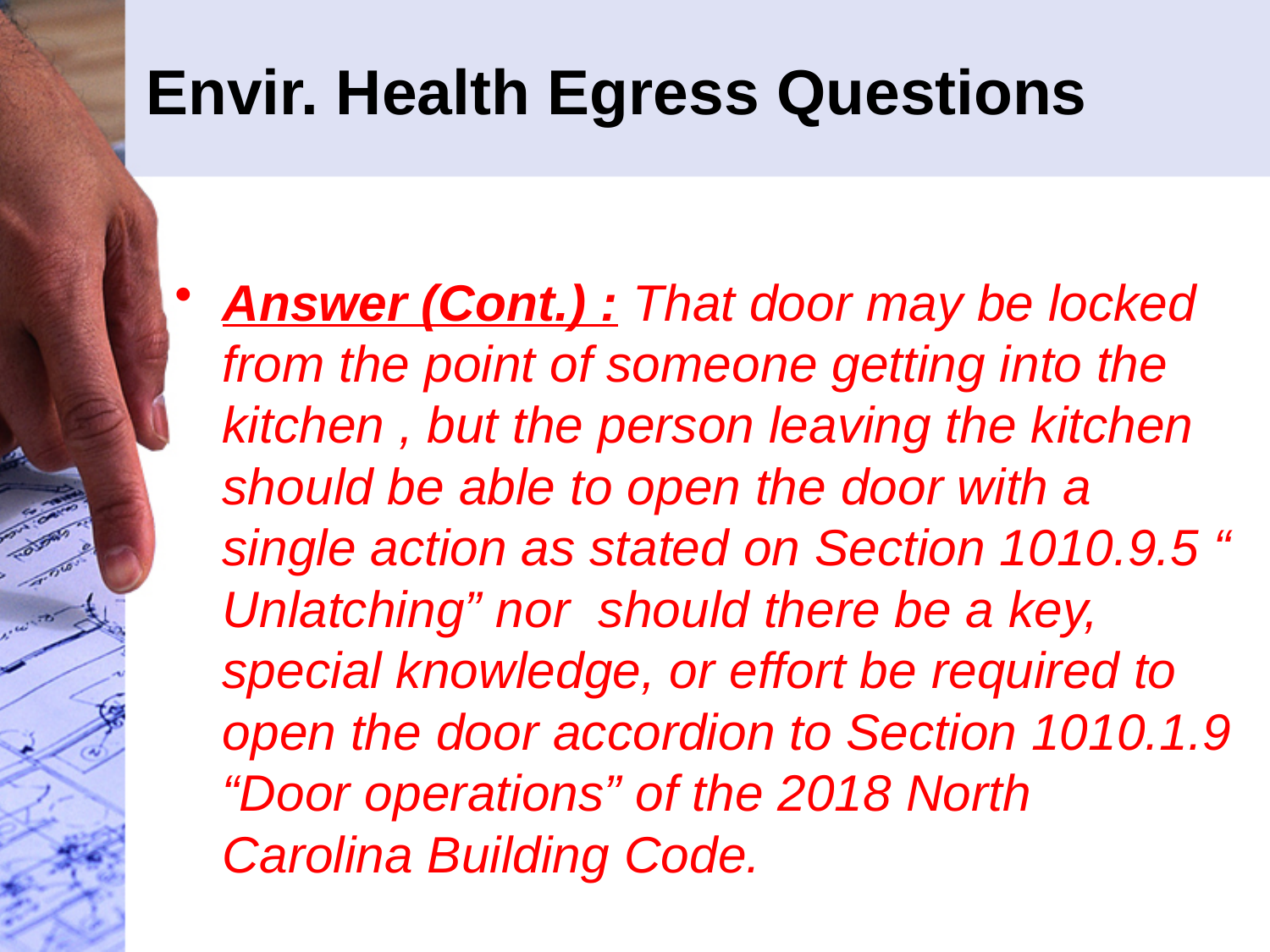

# Envir. Health Egress Questions
Answer (Cont.) : That door may be locked from the point of someone getting into the kitchen , but the person leaving the kitchen should be able to open the door with a single action as stated on Section 1010.9.5 “ Unlatching” nor  should there be a key, special knowledge, or effort be required to open the door accordion to Section 1010.1.9 “Door operations” of the 2018 North Carolina Building Code.